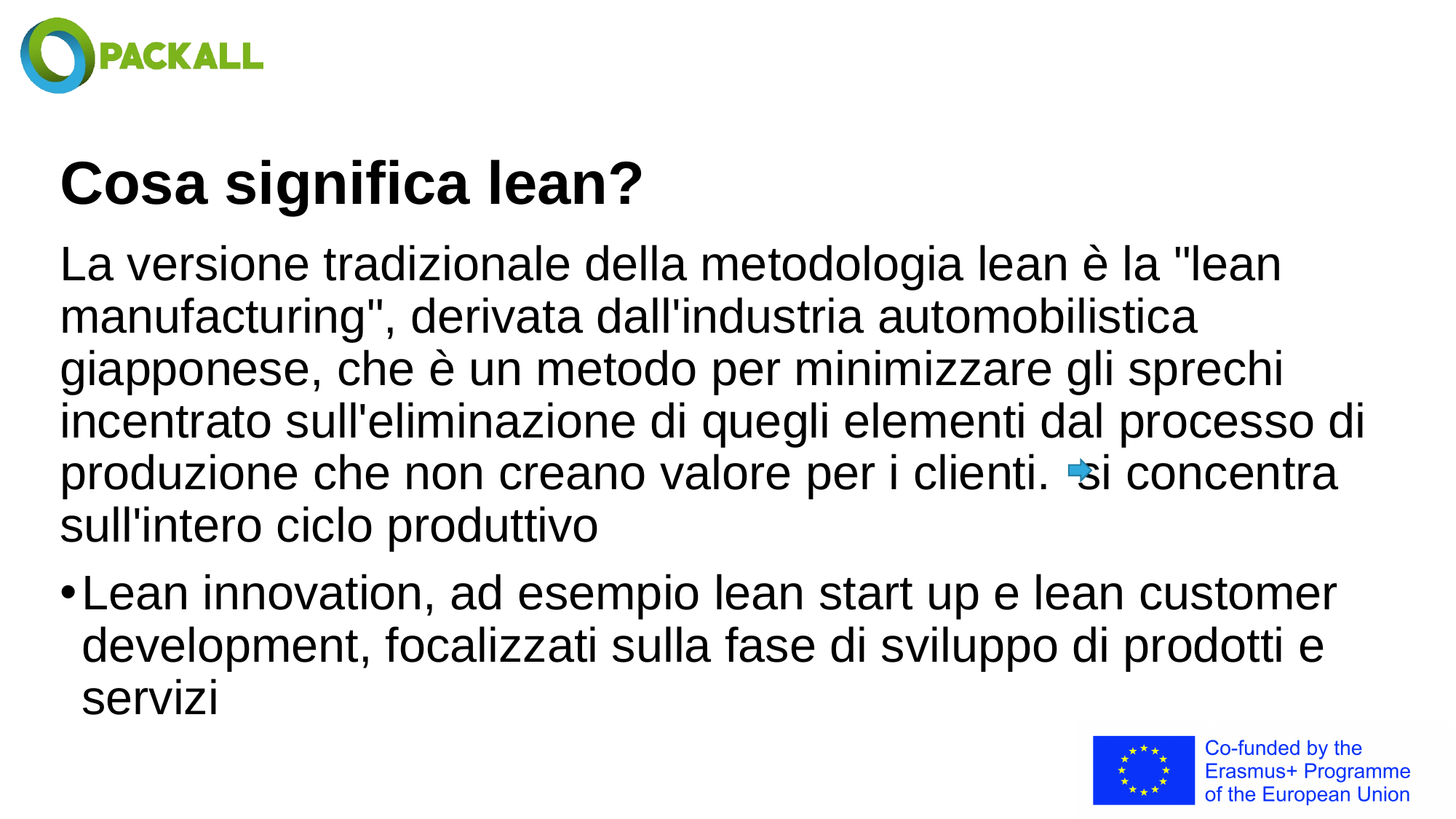

# Cosa significa lean?

La versione tradizionale della metodologia lean è la "lean manufacturing", derivata dall'industria automobilistica giapponese, che è un metodo per minimizzare gli sprechi incentrato sull'eliminazione di quegli elementi dal processo di produzione che non creano valore per i clienti.  si concentra sull'intero ciclo produttivo
Lean innovation, ad esempio lean start up e lean customer development, focalizzati sulla fase di sviluppo di prodotti e servizi